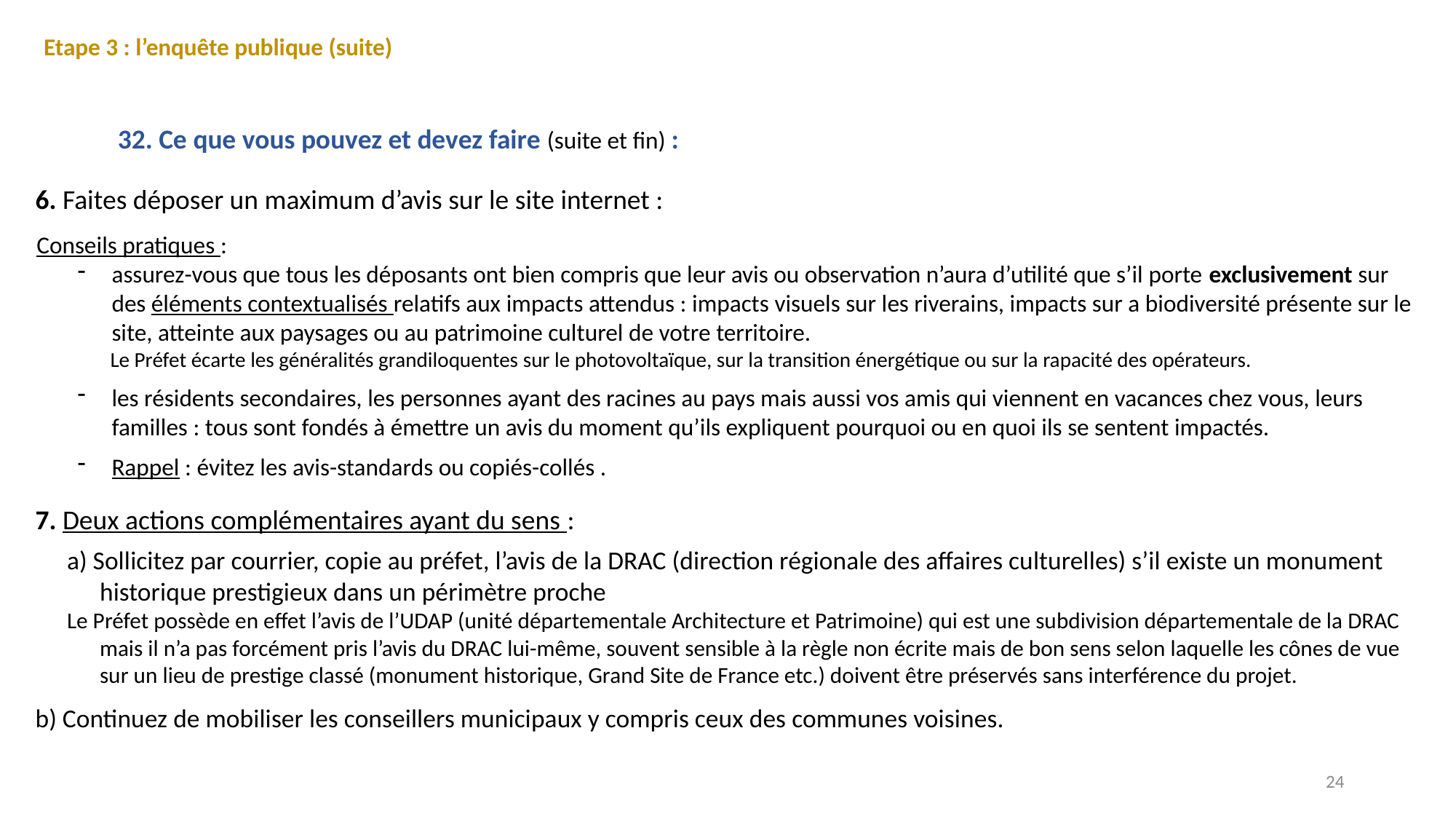

Etape 3 : l’enquête publique (suite)
32. Ce que vous pouvez et devez faire (suite et fin) :
6. Faites déposer un maximum d’avis sur le site internet :

Conseils pratiques :
assurez-vous que tous les déposants ont bien compris que leur avis ou observation n’aura d’utilité que s’il porte exclusivement sur des éléments contextualisés relatifs aux impacts attendus : impacts visuels sur les riverains, impacts sur a biodiversité présente sur le site, atteinte aux paysages ou au patrimoine culturel de votre territoire.
Le Préfet écarte les généralités grandiloquentes sur le photovoltaïque, sur la transition énergétique ou sur la rapacité des opérateurs.

les résidents secondaires, les personnes ayant des racines au pays mais aussi vos amis qui viennent en vacances chez vous, leurs familles : tous sont fondés à émettre un avis du moment qu’ils expliquent pourquoi ou en quoi ils se sentent impactés.

Rappel : évitez les avis-standards ou copiés-collés .

7. Deux actions complémentaires ayant du sens :

a) Sollicitez par courrier, copie au préfet, l’avis de la DRAC (direction régionale des affaires culturelles) s’il existe un monument historique prestigieux dans un périmètre proche
Le Préfet possède en effet l’avis de l’UDAP (unité départementale Architecture et Patrimoine) qui est une subdivision départementale de la DRAC mais il n’a pas forcément pris l’avis du DRAC lui-même, souvent sensible à la règle non écrite mais de bon sens selon laquelle les cônes de vue sur un lieu de prestige classé (monument historique, Grand Site de France etc.) doivent être préservés sans interférence du projet.

b) Continuez de mobiliser les conseillers municipaux y compris ceux des communes voisines.
24